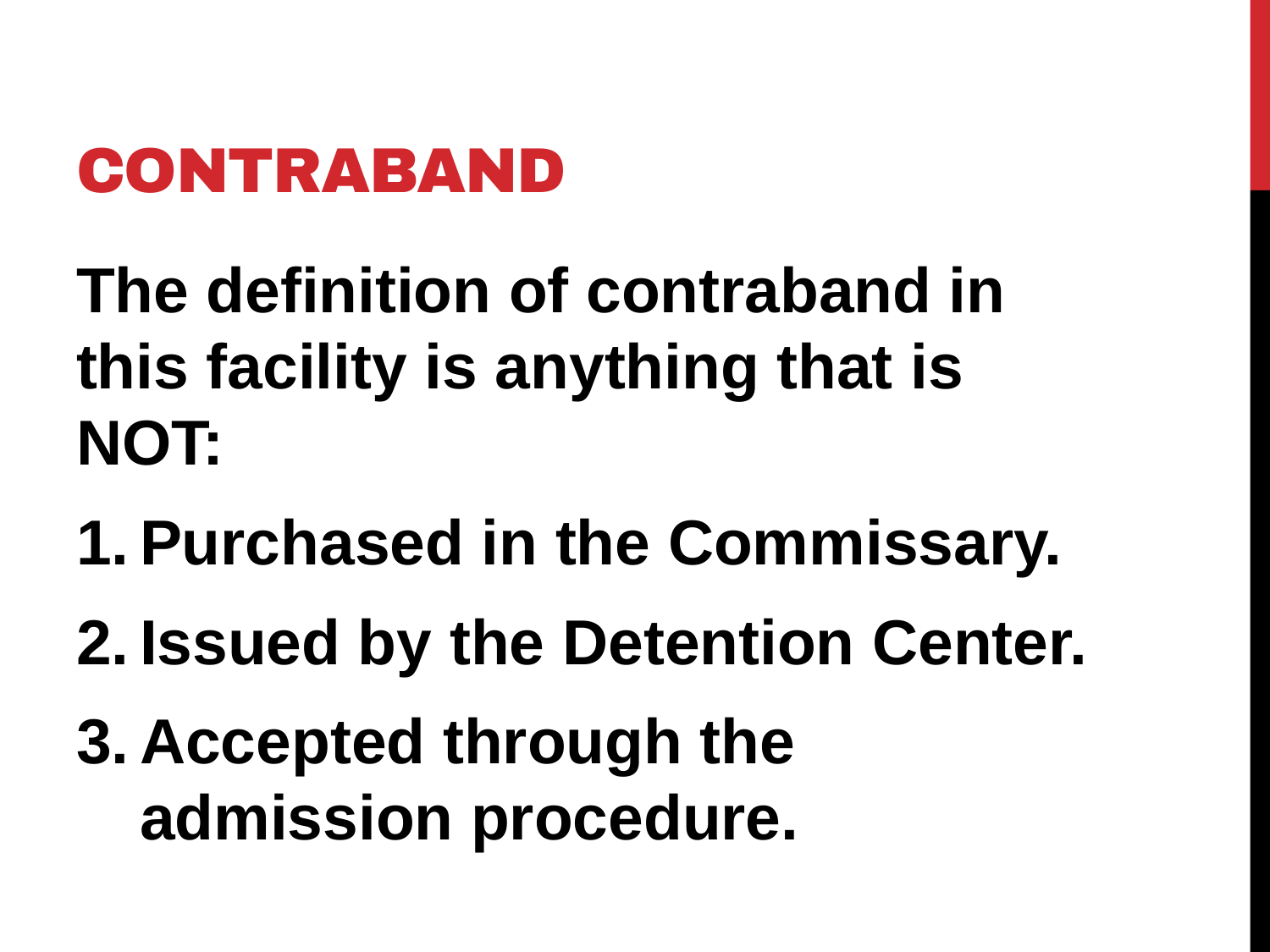

# contraband
The definition of contraband in this facility is anything that is NOT:
Purchased in the Commissary.
Issued by the Detention Center.
Accepted through the admission procedure.